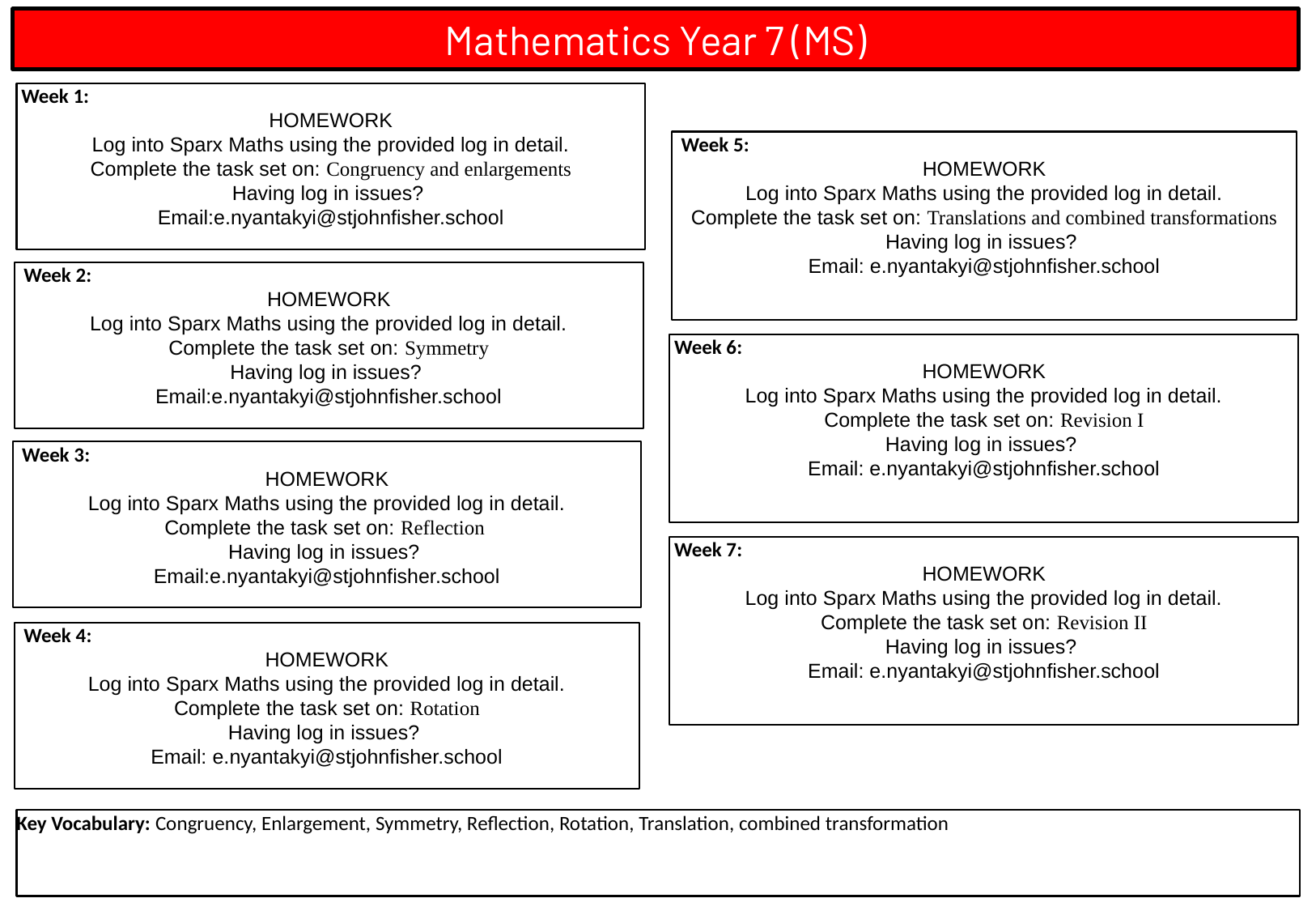

Mathematics Year 7 (MS)
 Week 1:
HOMEWORK
Log into Sparx Maths using the provided log in detail.
Complete the task set on: Congruency and enlargements
Having log in issues?
Email:e.nyantakyi@stjohnfisher.school
  Week 5:
HOMEWORK
Log into Sparx Maths using the provided log in detail.
Complete the task set on: Translations and combined transformations
Having log in issues?
Email: e.nyantakyi@stjohnfisher.school

  Week 2:
HOMEWORK
Log into Sparx Maths using the provided log in detail.
Complete the task set on: Symmetry
Having log in issues?
Email:e.nyantakyi@stjohnfisher.school
 Week 6:
HOMEWORK
Log into Sparx Maths using the provided log in detail.
Complete the task set on: Revision I
Having log in issues?
Email: e.nyantakyi@stjohnfisher.school

  Week 3:
HOMEWORK
Log into Sparx Maths using the provided log in detail.
Complete the task set on: Reflection
Having log in issues?
Email:e.nyantakyi@stjohnfisher.school

 Week 7:
HOMEWORK
Log into Sparx Maths using the provided log in detail.
Complete the task set on: Revision II
Having log in issues?
Email: e.nyantakyi@stjohnfisher.school

  Week 4:
HOMEWORK
Log into Sparx Maths using the provided log in detail.
Complete the task set on: Rotation
Having log in issues?
Email: e.nyantakyi@stjohnfisher.school

Key Vocabulary: Congruency, Enlargement, Symmetry, Reflection, Rotation, Translation, combined transformation